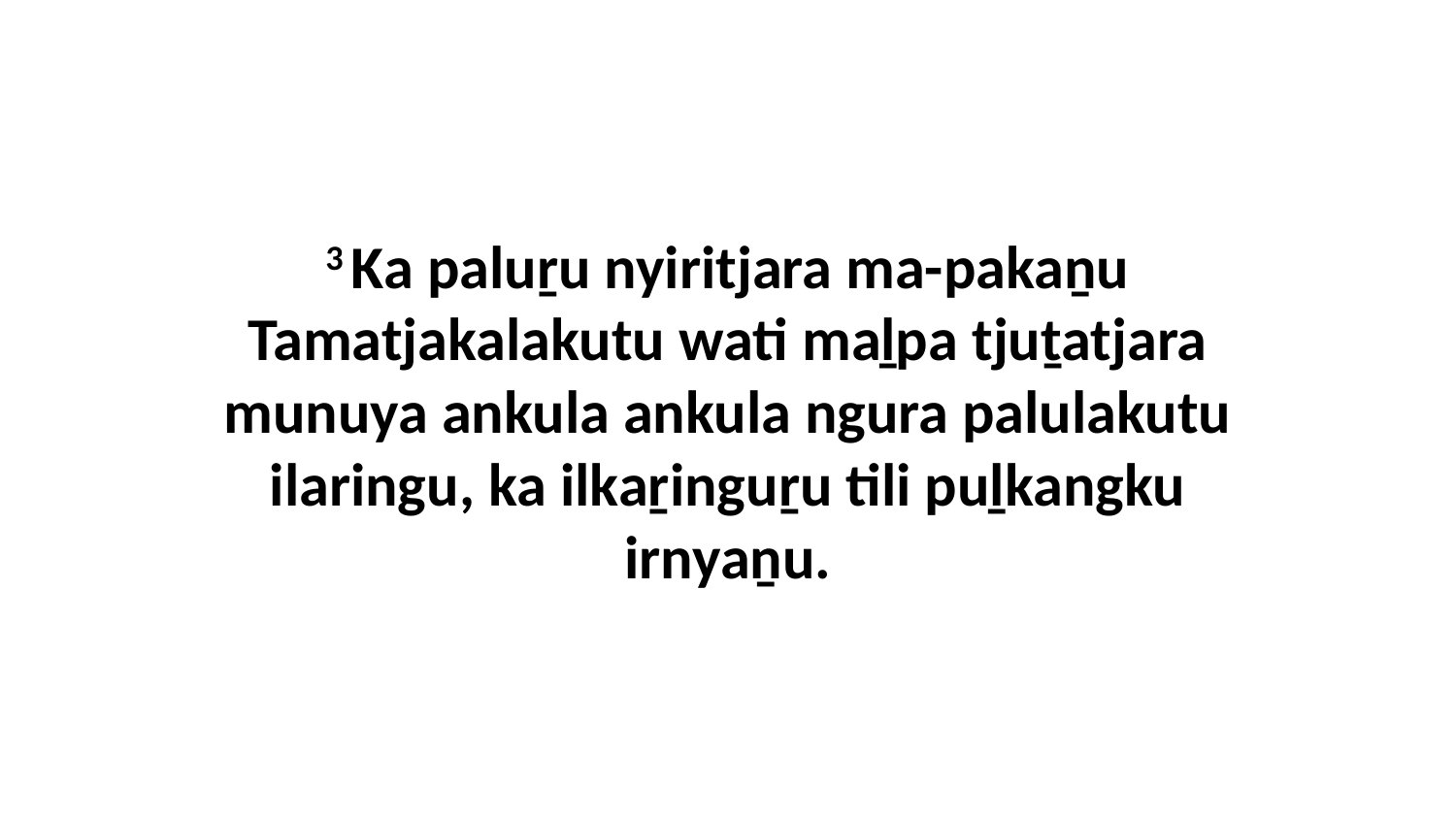

3 Ka paluṟu nyiritjara ma-pakaṉu Tamatjakalakutu wati maḻpa tjuṯatjara munuya ankula ankula ngura palulakutu ilaringu, ka ilkaṟinguṟu tili puḻkangku irnyaṉu.